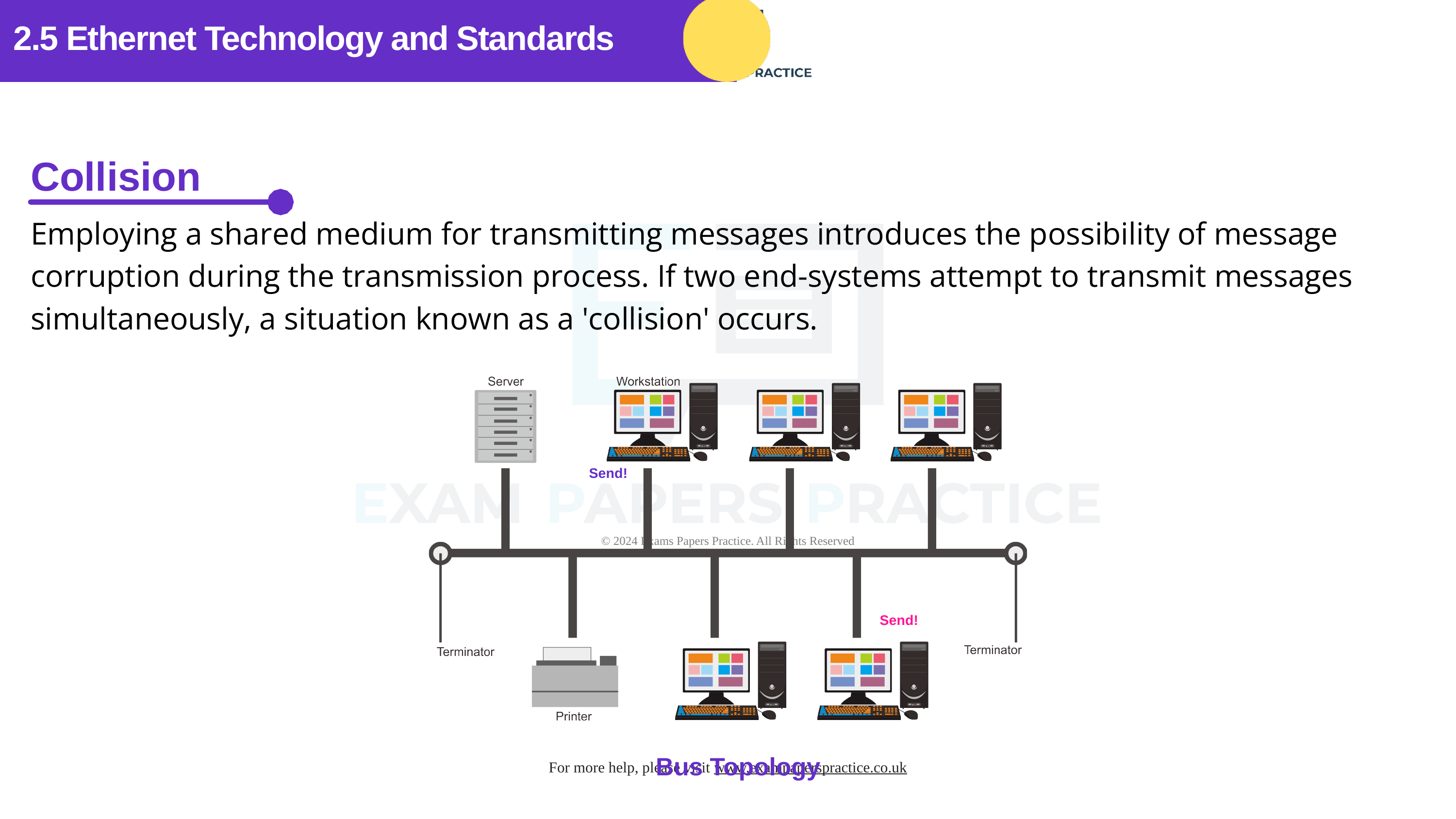

2.5 Ethernet Technology and Standards
Collision

Employing a shared medium for transmitting messages introduces the possibility of message corruption during the transmission process. If two end-systems attempt to transmit messages simultaneously, a situation known as a 'collision' occurs.

Send!
Send!
Bus Topology